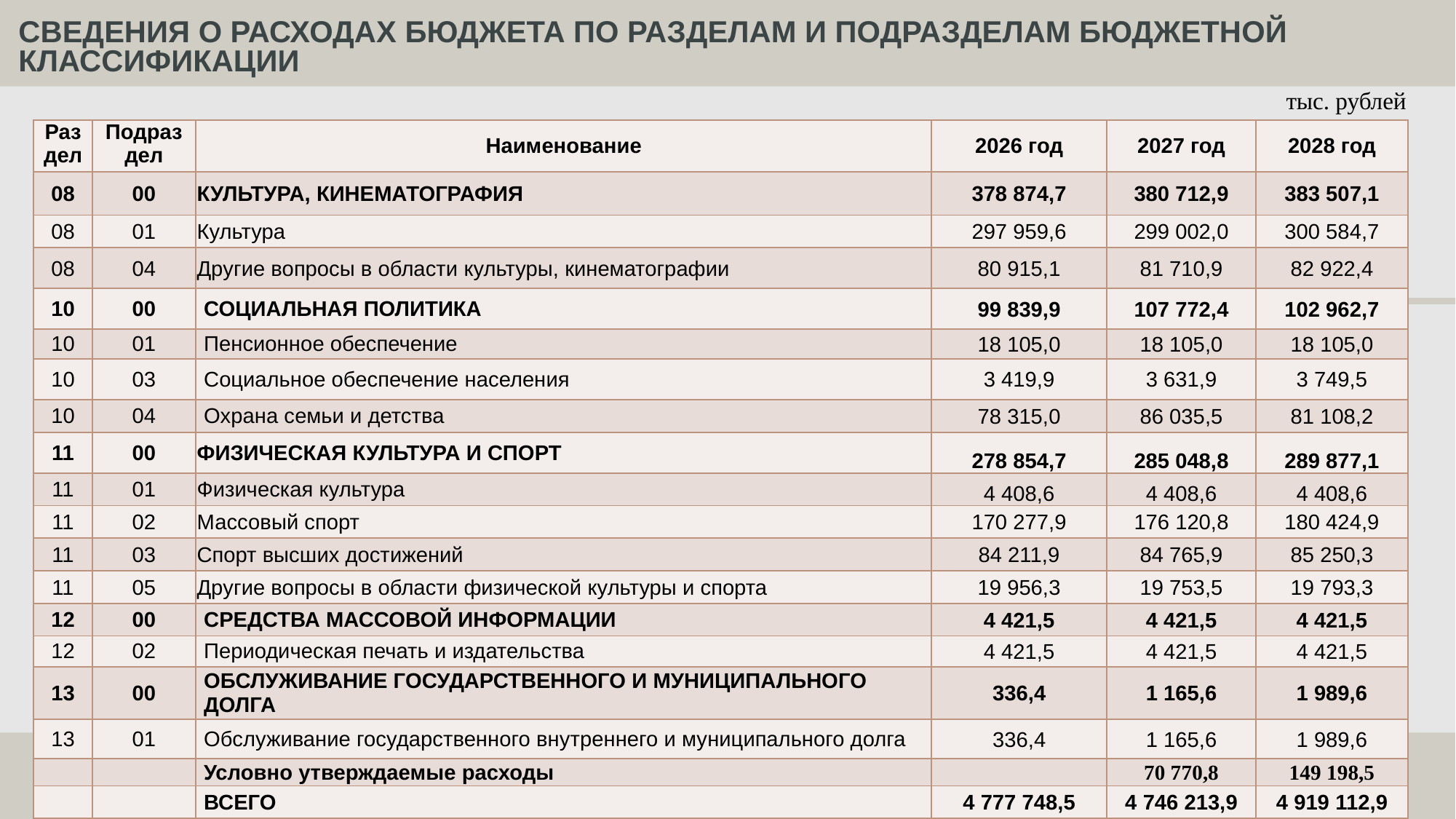

# Сведения о расходах бюджета по разделам и подразделам бюджетной классификации
 тыс. рублей
| Раздел | Подраздел | Наименование | 2026 год | 2027 год | 2028 год |
| --- | --- | --- | --- | --- | --- |
| 08 | 00 | КУЛЬТУРА, КИНЕМАТОГРАФИЯ | 378 874,7 | 380 712,9 | 383 507,1 |
| 08 | 01 | Культура | 297 959,6 | 299 002,0 | 300 584,7 |
| 08 | 04 | Другие вопросы в области культуры, кинематографии | 80 915,1 | 81 710,9 | 82 922,4 |
| 10 | 00 | СОЦИАЛЬНАЯ ПОЛИТИКА | 99 839,9 | 107 772,4 | 102 962,7 |
| 10 | 01 | Пенсионное обеспечение | 18 105,0 | 18 105,0 | 18 105,0 |
| 10 | 03 | Социальное обеспечение населения | 3 419,9 | 3 631,9 | 3 749,5 |
| 10 | 04 | Охрана семьи и детства | 78 315,0 | 86 035,5 | 81 108,2 |
| 11 | 00 | ФИЗИЧЕСКАЯ КУЛЬТУРА И СПОРТ | 278 854,7 | 285 048,8 | 289 877,1 |
| 11 | 01 | Физическая культура | 4 408,6 | 4 408,6 | 4 408,6 |
| 11 | 02 | Массовый спорт | 170 277,9 | 176 120,8 | 180 424,9 |
| 11 | 03 | Спорт высших достижений | 84 211,9 | 84 765,9 | 85 250,3 |
| 11 | 05 | Другие вопросы в области физической культуры и спорта | 19 956,3 | 19 753,5 | 19 793,3 |
| 12 | 00 | СРЕДСТВА МАССОВОЙ ИНФОРМАЦИИ | 4 421,5 | 4 421,5 | 4 421,5 |
| 12 | 02 | Периодическая печать и издательства | 4 421,5 | 4 421,5 | 4 421,5 |
| 13 | 00 | ОБСЛУЖИВАНИЕ ГОСУДАРСТВЕННОГО И МУНИЦИПАЛЬНОГО ДОЛГА | 336,4 | 1 165,6 | 1 989,6 |
| 13 | 01 | Обслуживание государственного внутреннего и муниципального долга | 336,4 | 1 165,6 | 1 989,6 |
|  |  | Условно утверждаемые расходы |  | 70 770,8 | 149 198,5 |
|  |  | ВСЕГО | 4 777 748,5 | 4 746 213,9 | 4 919 112,9 |